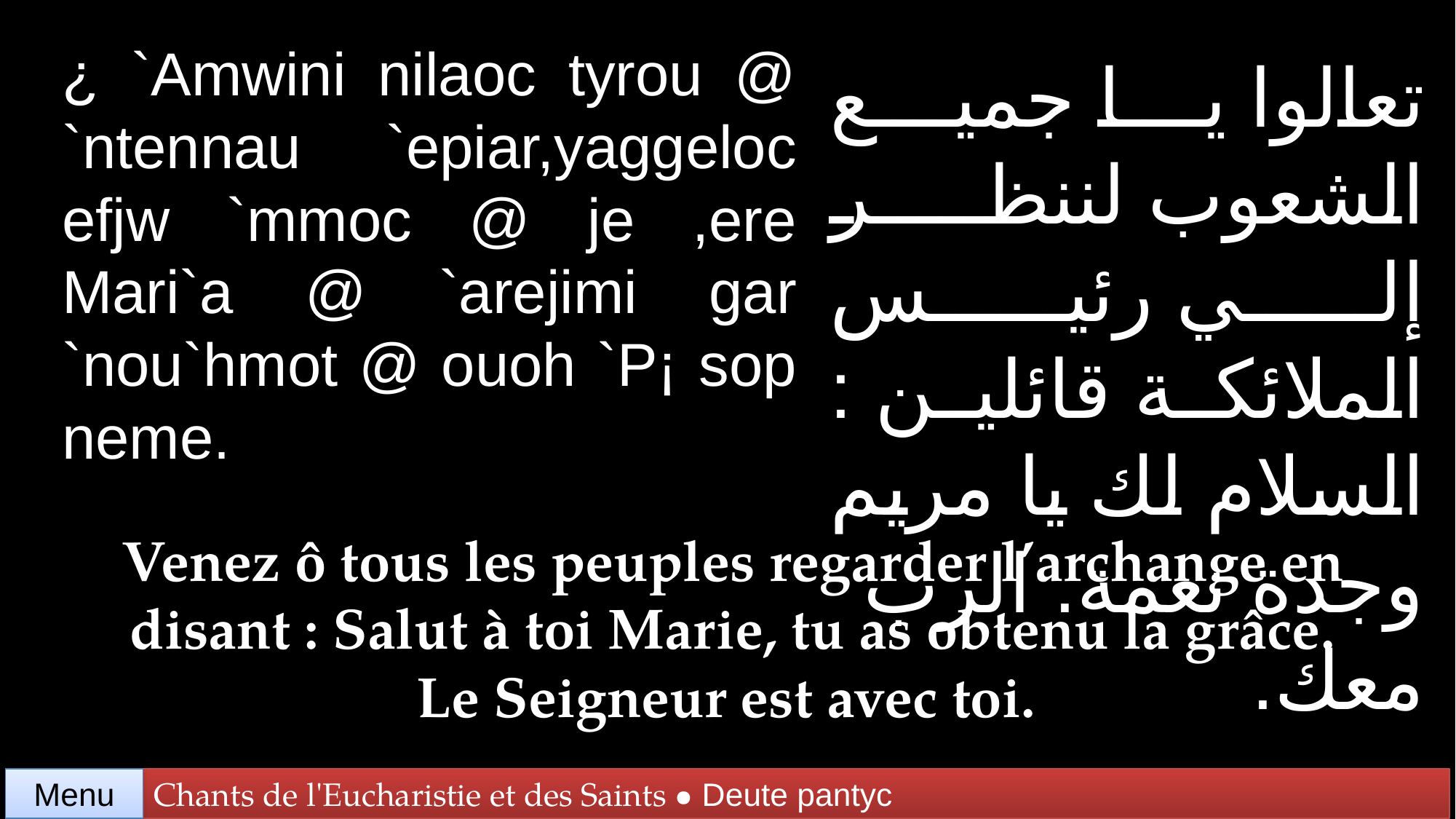

¿ `Amwini nilaoc tyrou @ `ntennau `epiar,yaggeloc efjw `mmoc @ je ,ere Mari`a @ `arejimi gar `nou`hmot @ ouoh `P¡ sop neme.
تعالوا يا جميع الشعوب لننظر إلي رئيس الملائكة قائلين : السلام لك يا مريم وجدة نعمة. الرب معك.
Venez ô tous les peuples regarder l’archange en disant : Salut à toi Marie, tu as obtenu la grâce. Le Seigneur est avec toi.
Chants de l'Eucharistie et des Saints • Deute pantyc
Menu